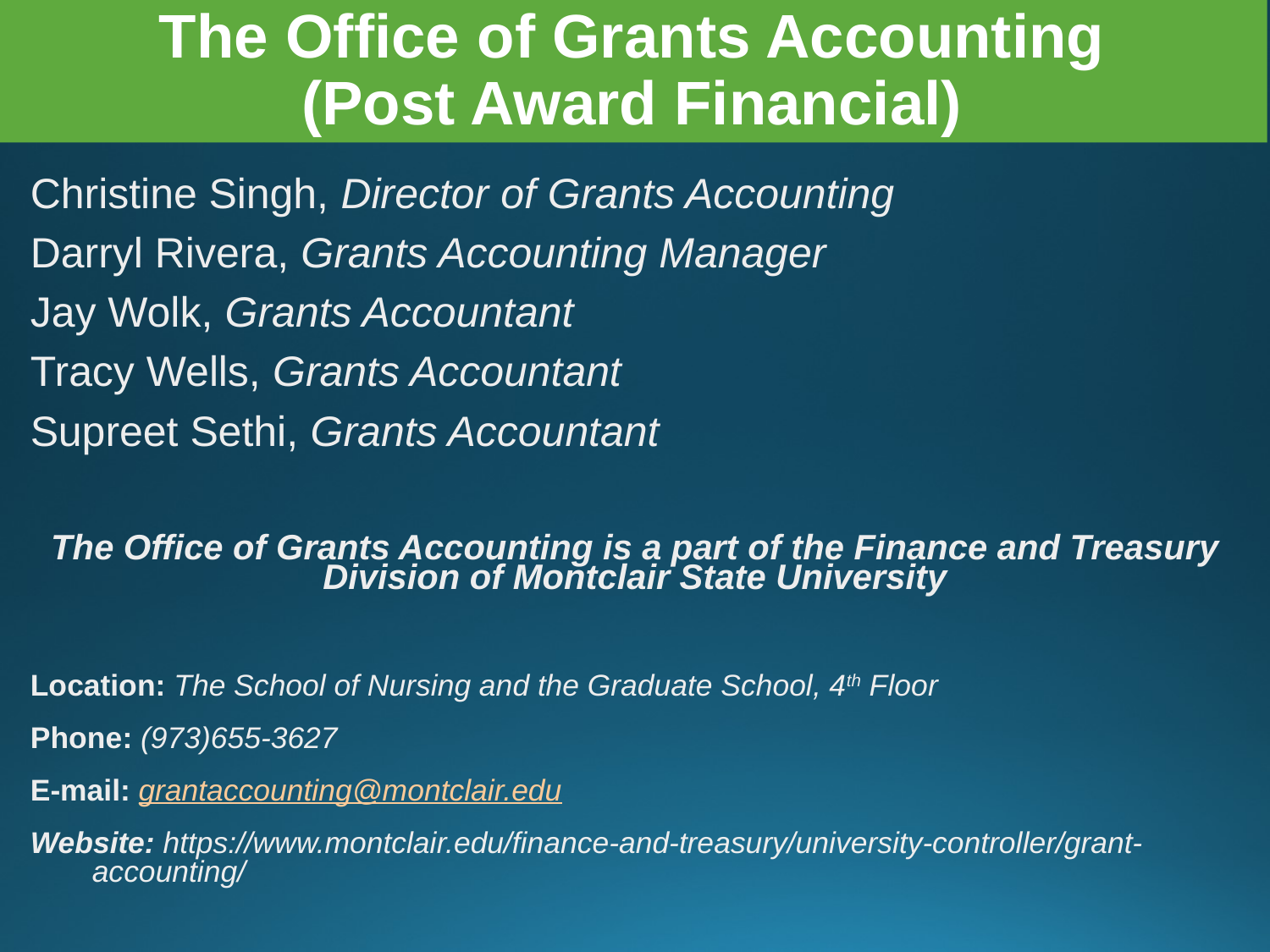

The Office of Grants Accounting
(Post Award Financial)
Christine Singh, Director of Grants Accounting
Darryl Rivera, Grants Accounting Manager
Jay Wolk, Grants Accountant
Tracy Wells, Grants Accountant
Supreet Sethi, Grants Accountant

The Office of Grants Accounting is a part of the Finance and Treasury Division of Montclair State University

Location: The School of Nursing and the Graduate School, 4th Floor
Phone: (973)655-3627
E-mail: grantaccounting@montclair.edu
Website: https://www.montclair.edu/finance-and-treasury/university-controller/grant-accounting/